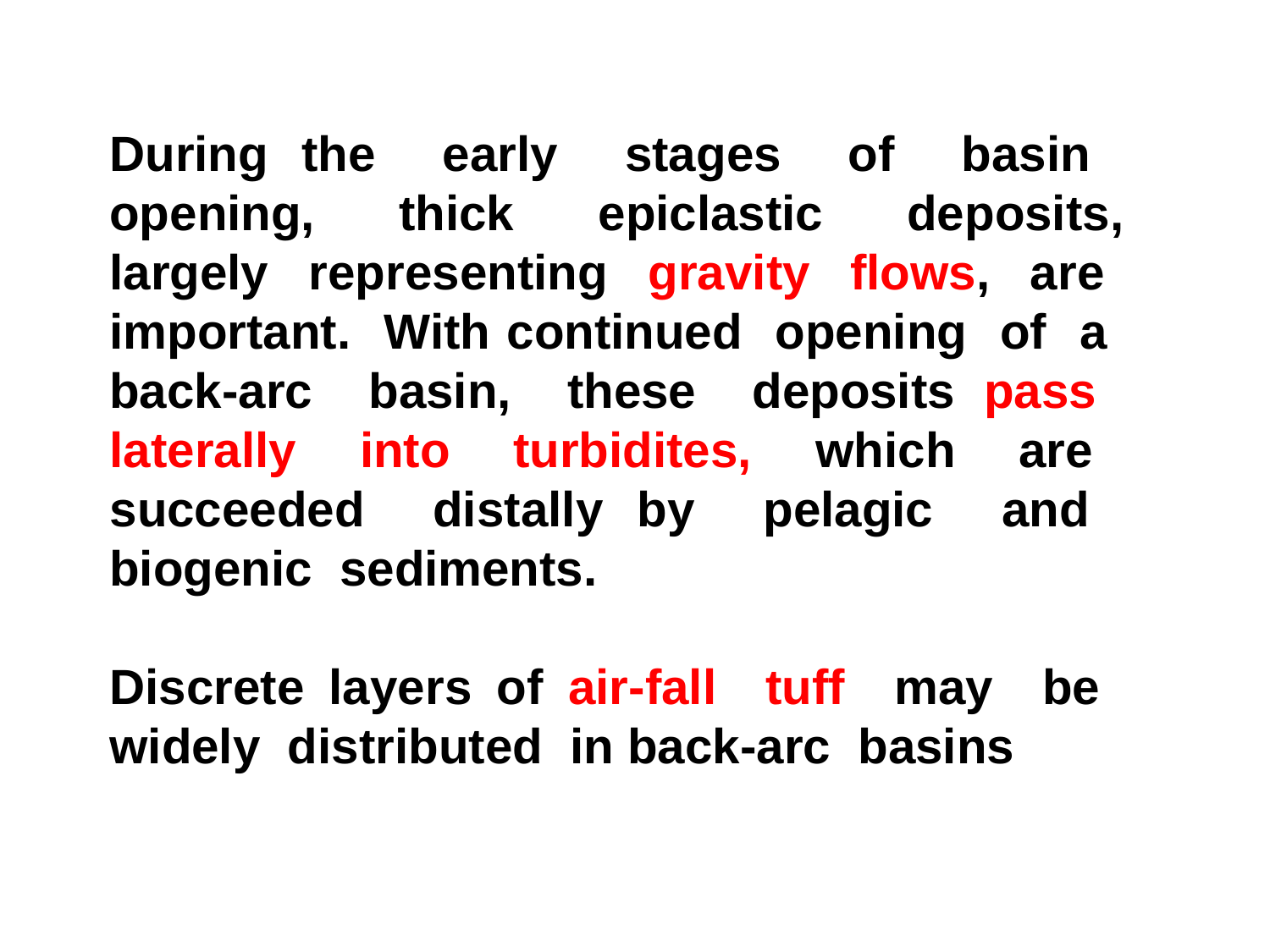

During the  early  stages  of  basin  opening,  thick  epiclastic  deposits, largely  representing  gravity  flows,  are  important.  With continued  opening  of  a  back-arc  basin,  these  deposits pass  laterally  into  turbidites,  which  are  succeeded  distally by  pelagic  and  biogenic  sediments.

Discrete layers of air-fall  tuff  may  be  widely  distributed  in back-arc  basins